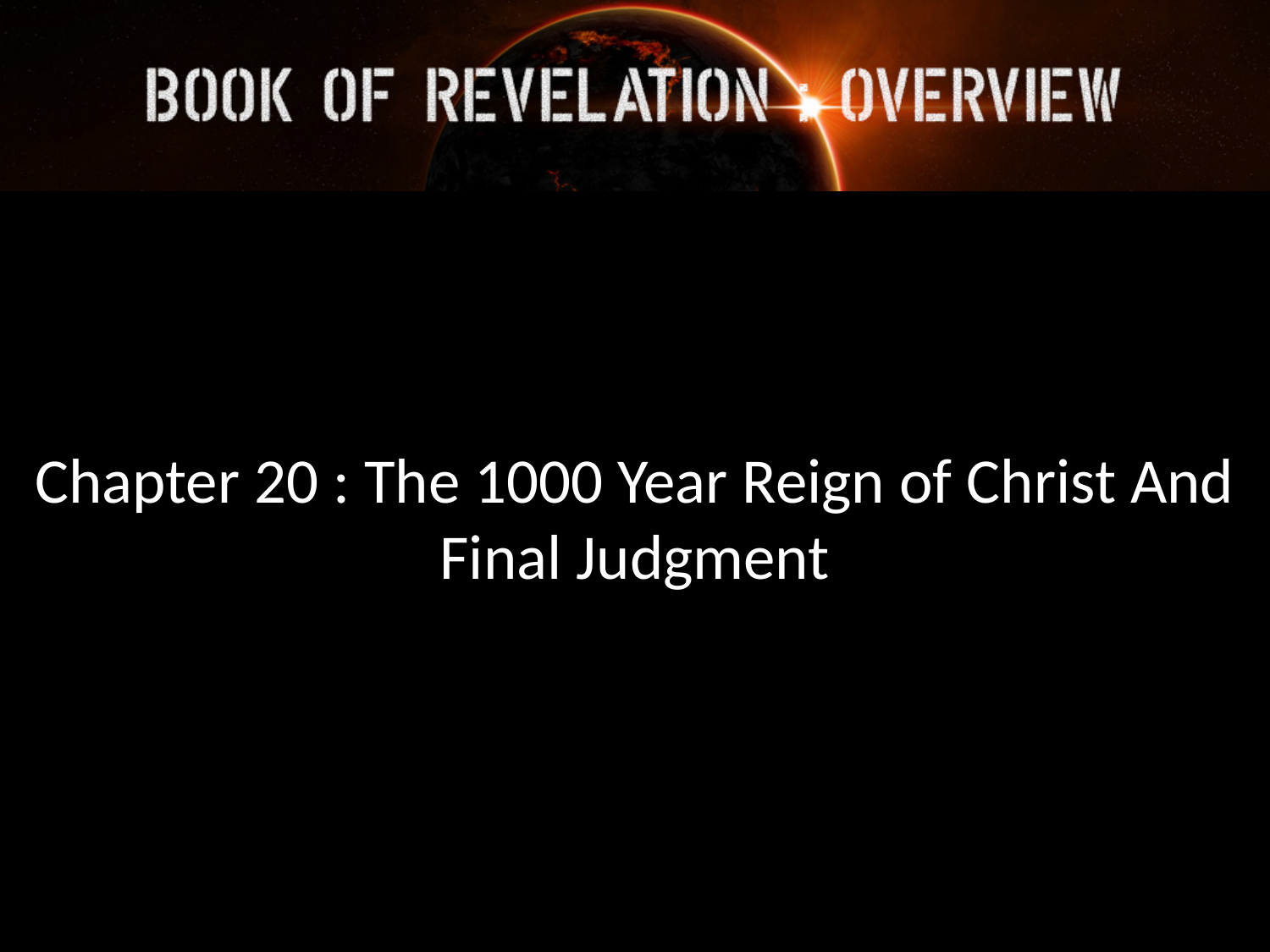

Chapter 20 : The 1000 Year Reign of Christ And Final Judgment